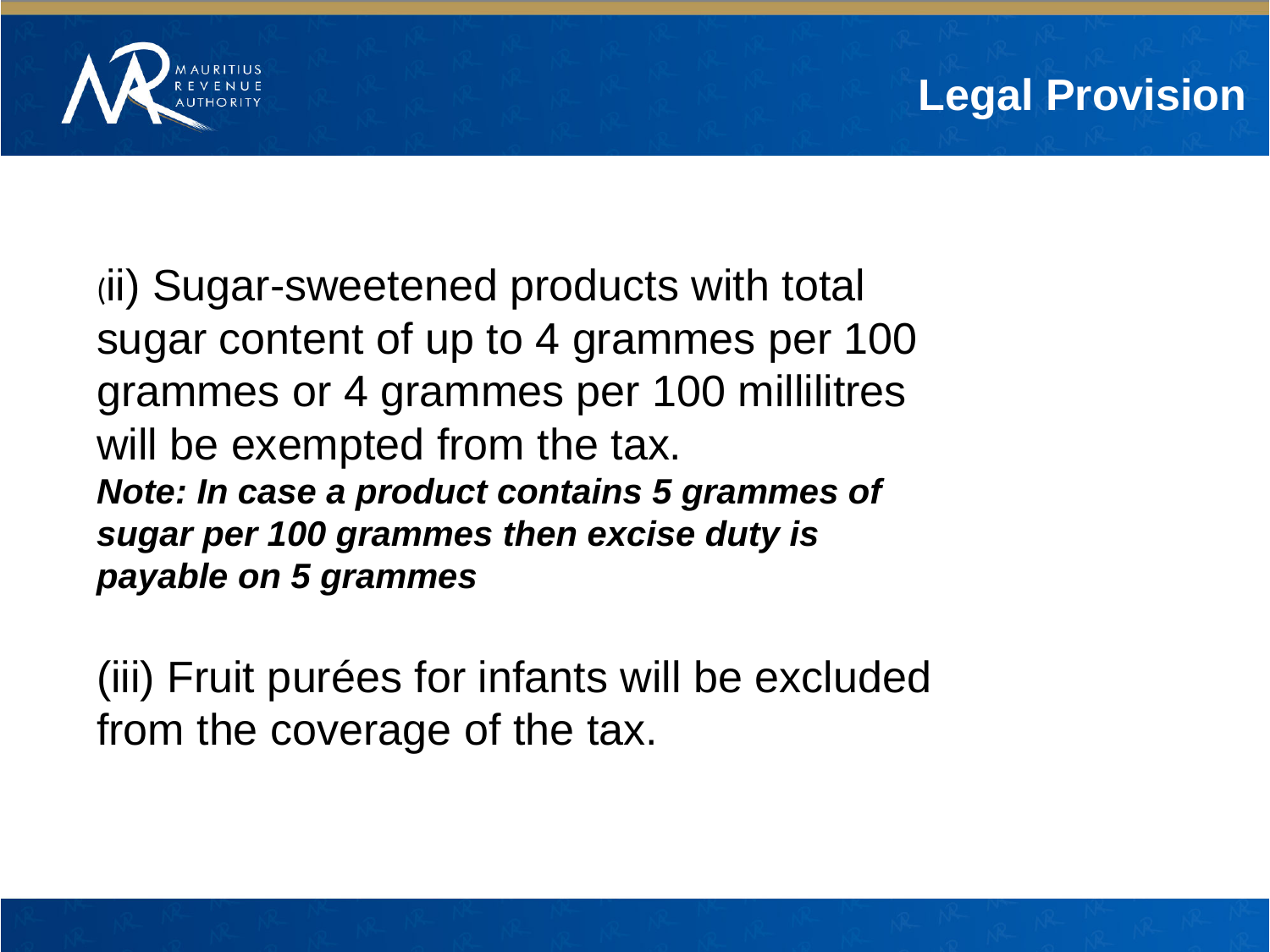

Legal Provision

(ii) Sugar-sweetened products with total sugar content of up to 4 grammes per 100 grammes or 4 grammes per 100 millilitres will be exempted from the tax.
Note: In case a product contains 5 grammes of sugar per 100 grammes then excise duty is payable on 5 grammes

(iii) Fruit purées for infants will be excluded from the coverage of the tax.